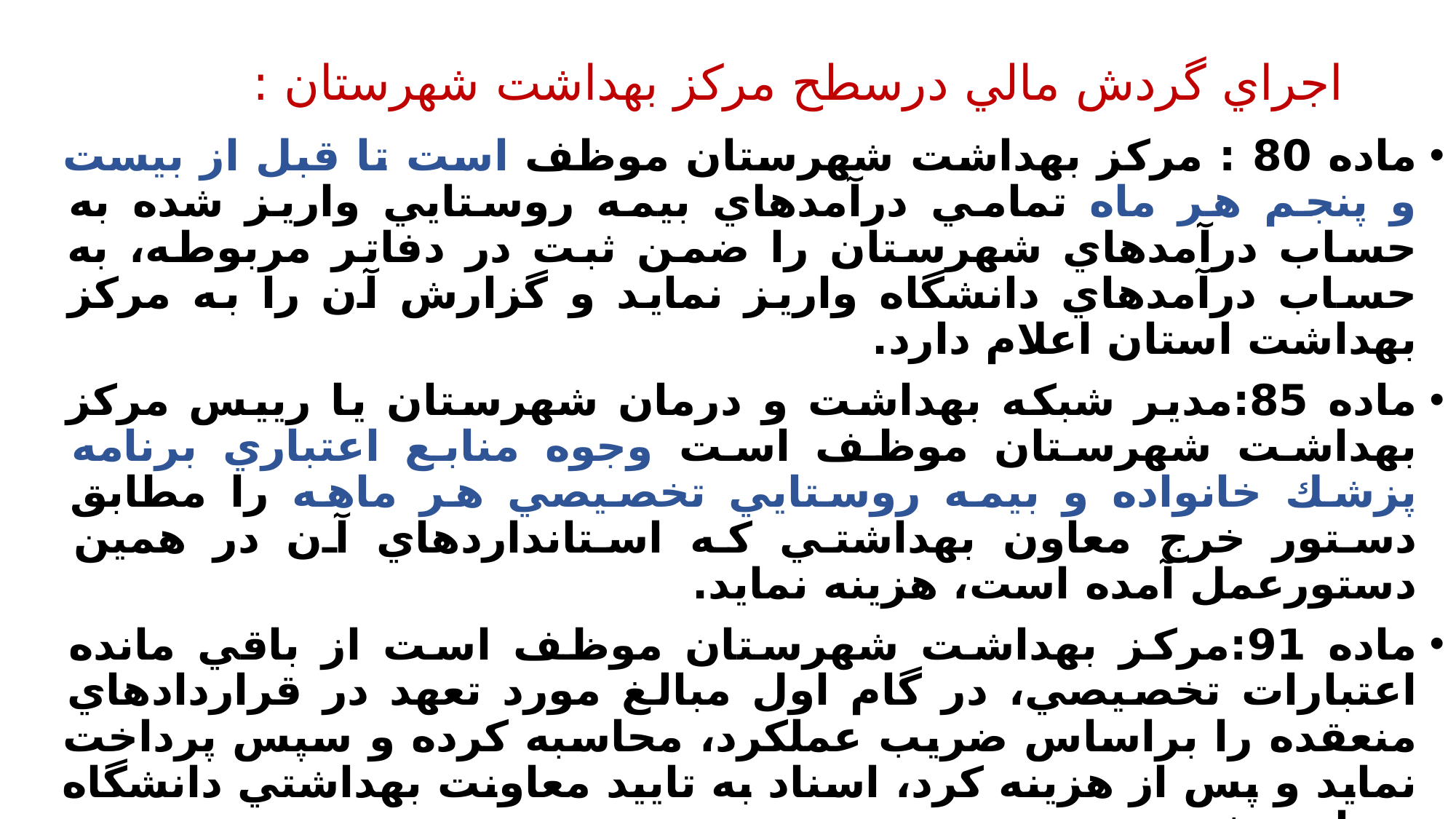

# اجراي گردش مالي درسطح مركز بهداشت شهرستان :
ماده 80 : مركز بهداشت شهرستان موظف است تا قبل از بيست و پنجم هر ماه تمامي درآمدهاي بيمه روستايي واريز شده به حساب درآمدهاي شهرستان را ضمن ثبت در دفاتر مربوطه، به حساب درآمدهاي دانشگاه واريز نمايد و گزارش آن را به مركز بهداشت استان اعلام دارد.
ماده 85:مدير شبكه بهداشت و درمان شهرستان يا رييس مركز بهداشت شهرستان موظف است وجوه منابع اعتباري برنامه پزشك خانواده و بيمه روستايي تخصيصي هر ماهه را مطابق دستور خرج معاون بهداشتي كه استانداردهاي آن در همين دستورعمل آمده است، هزينه نمايد.
ماده 91:مركز بهداشت شهرستان موظف است از باقي مانده اعتبارات تخصيصي، در گام اول مبالغ مورد تعهد در قراردادهاي منعقده را براساس ضريب عملكرد، محاسبه كرده و سپس پرداخت نمايد و پس از هزينه كرد، اسناد به تاييد معاونت بهداشتي دانشگاه رسانده شود.
ماده92: مركز بهداشت شهرستان موظف است از باقي مانده اعتبارات تخصيصي، هزينه هاي مربوط به ارائه خدمات دارويي،آزمايشگاهي و راديولوژي را در صورت ارائه توسط مركز بهداشت شهرستان تامين و پرداخت نمايد و پس از هزينه كرد، اسناد را به معاونت بهداشتي ارائه دهد.